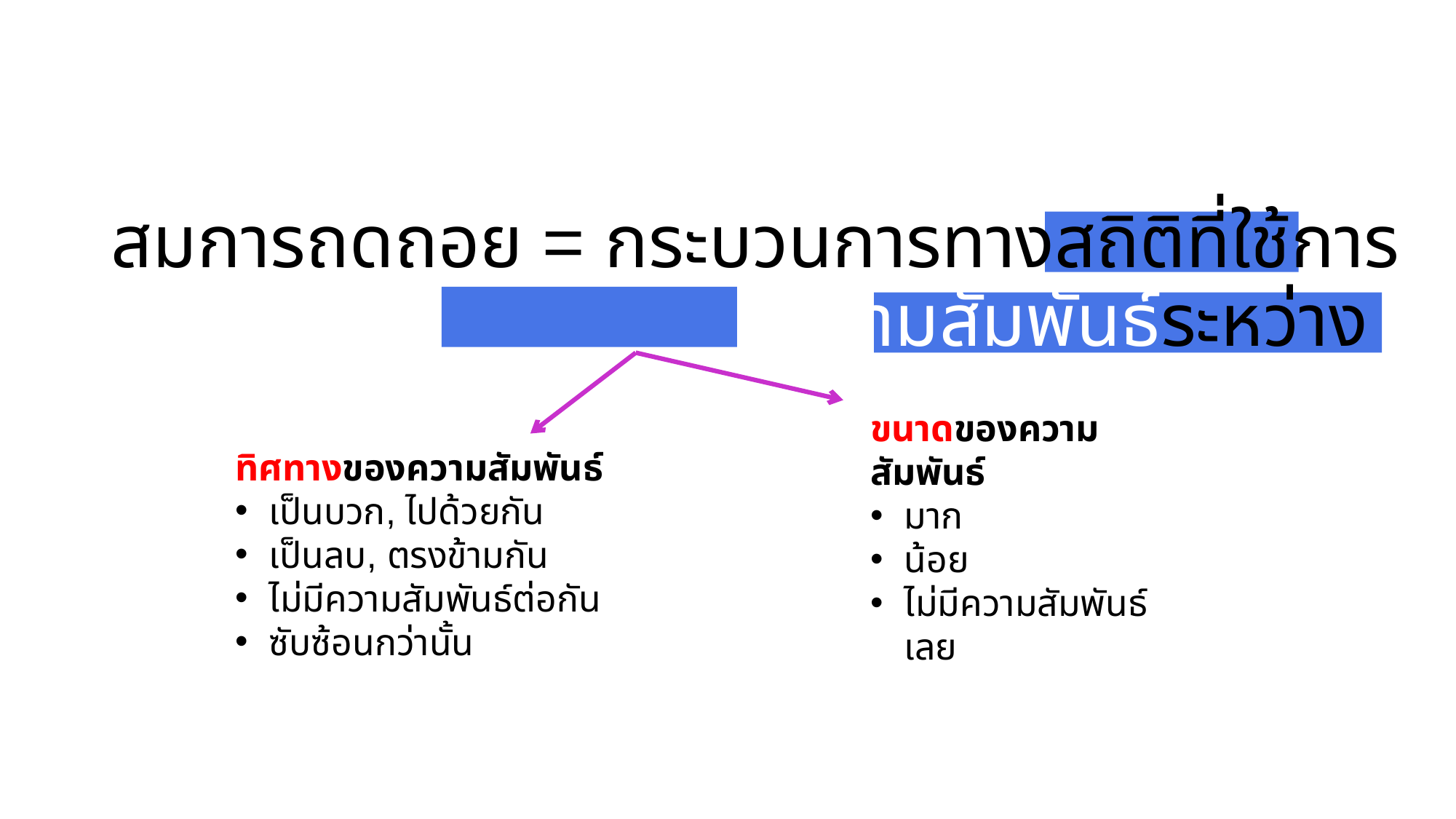

# สมการถดถอย = กระบวนการทางสถิติที่ใช้การประมาณค่า				 ความสัมพันธ์ระหว่างตัวแปร(สุ่ม)หลาย ๆ ตัว

ขนาดของความสัมพันธ์
มาก
น้อย
ไม่มีความสัมพันธ์เลย
ทิศทางของความสัมพันธ์
เป็นบวก, ไปด้วยกัน
เป็นลบ, ตรงข้ามกัน
ไม่มีความสัมพันธ์ต่อกัน
ซับซ้อนกว่านั้น